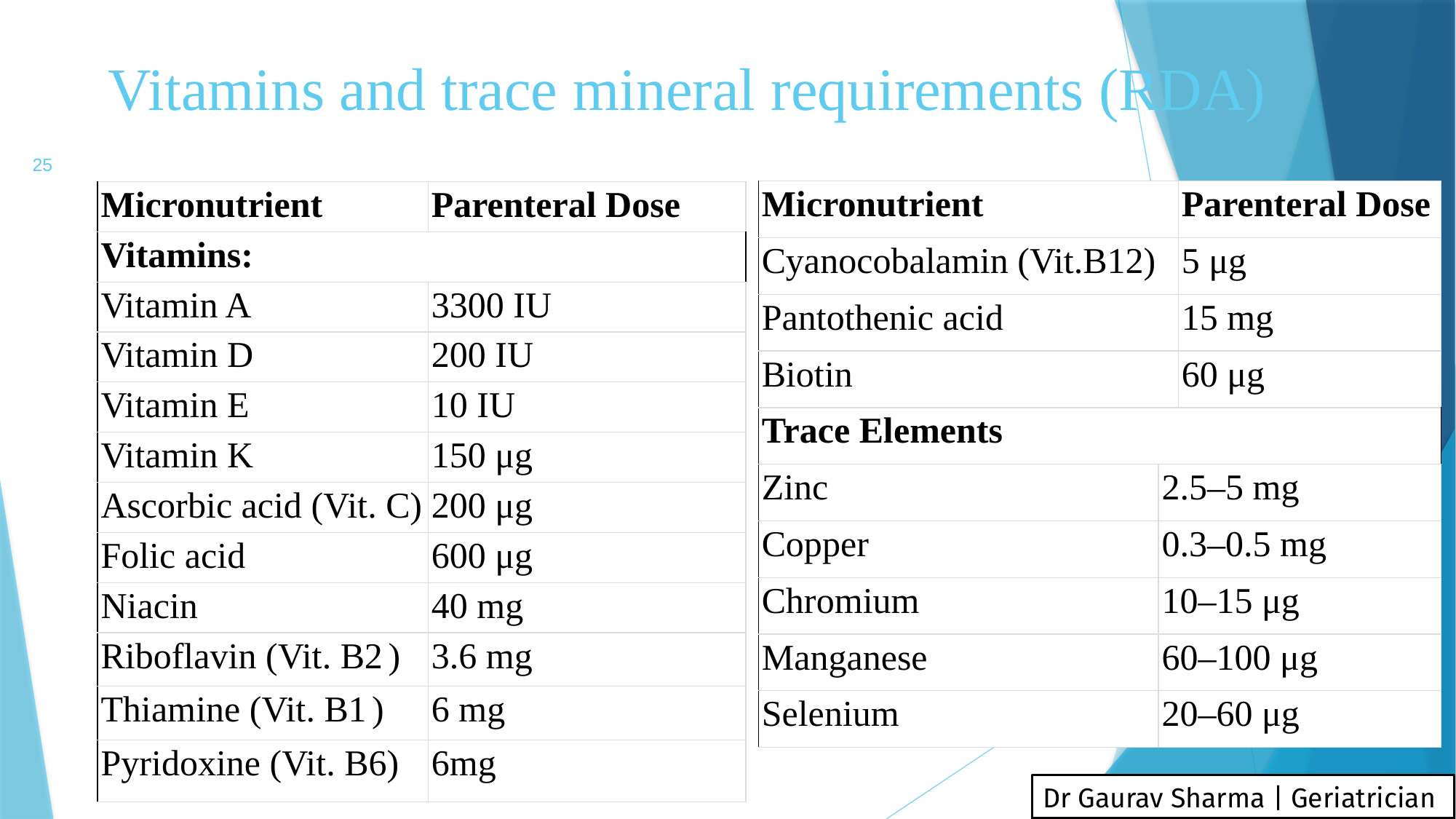

# Vitamins and trace mineral requirements (RDA)
25
| Micronutrient |  | Parenteral Dose |
| --- | --- | --- |
| Cyanocobalamin (Vit.B12) |  | 5 μg |
| Pantothenic acid |  | 15 mg |
| Biotin |  | 60 μg |
| Trace Elements |  |  |
| Zinc | 2.5–5 mg |  |
| Copper | 0.3–0.5 mg |  |
| Chromium | 10–15 μg |  |
| Manganese | 60–100 μg |  |
| Selenium | 20–60 μg |  |
| Micronutrient | Parenteral Dose |
| --- | --- |
| Vitamins: |  |
| Vitamin A | 3300 IU |
| Vitamin D | 200 IU |
| Vitamin E | 10 IU |
| Vitamin K | 150 μg |
| Ascorbic acid (Vit. C) | 200 μg |
| Folic acid | 600 μg |
| Niacin | 40 mg |
| Riboflavin (Vit. B2 ) | 3.6 mg |
| Thiamine (Vit. B1 ) | 6 mg |
| Pyridoxine (Vit. B6) | 6mg |